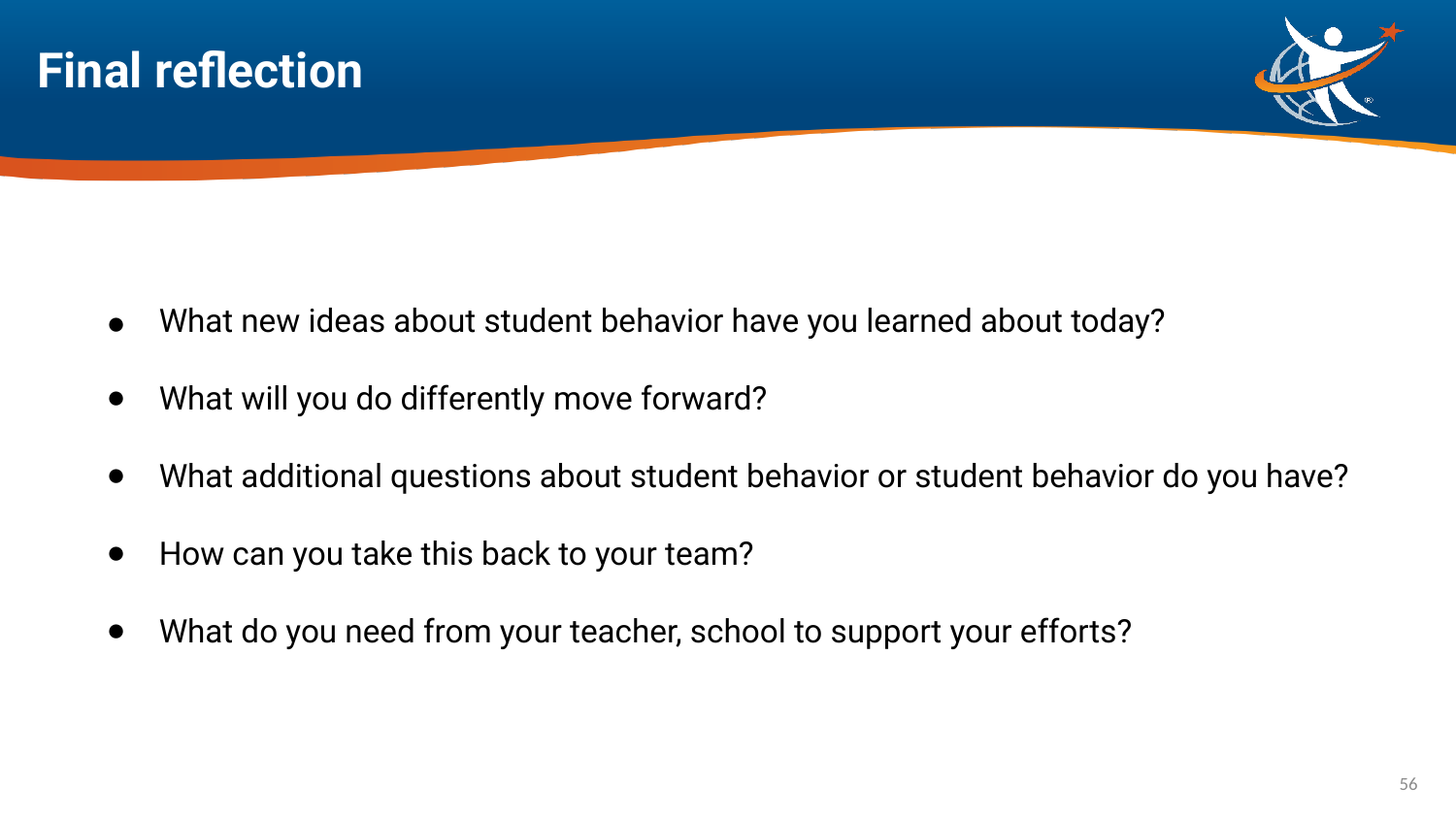

# Final reflection
What new ideas about student behavior have you learned about today?

What will you do differently move forward?

What additional questions about student behavior or student behavior do you have?

How can you take this back to your team?

What do you need from your teacher, school to support your efforts?
56